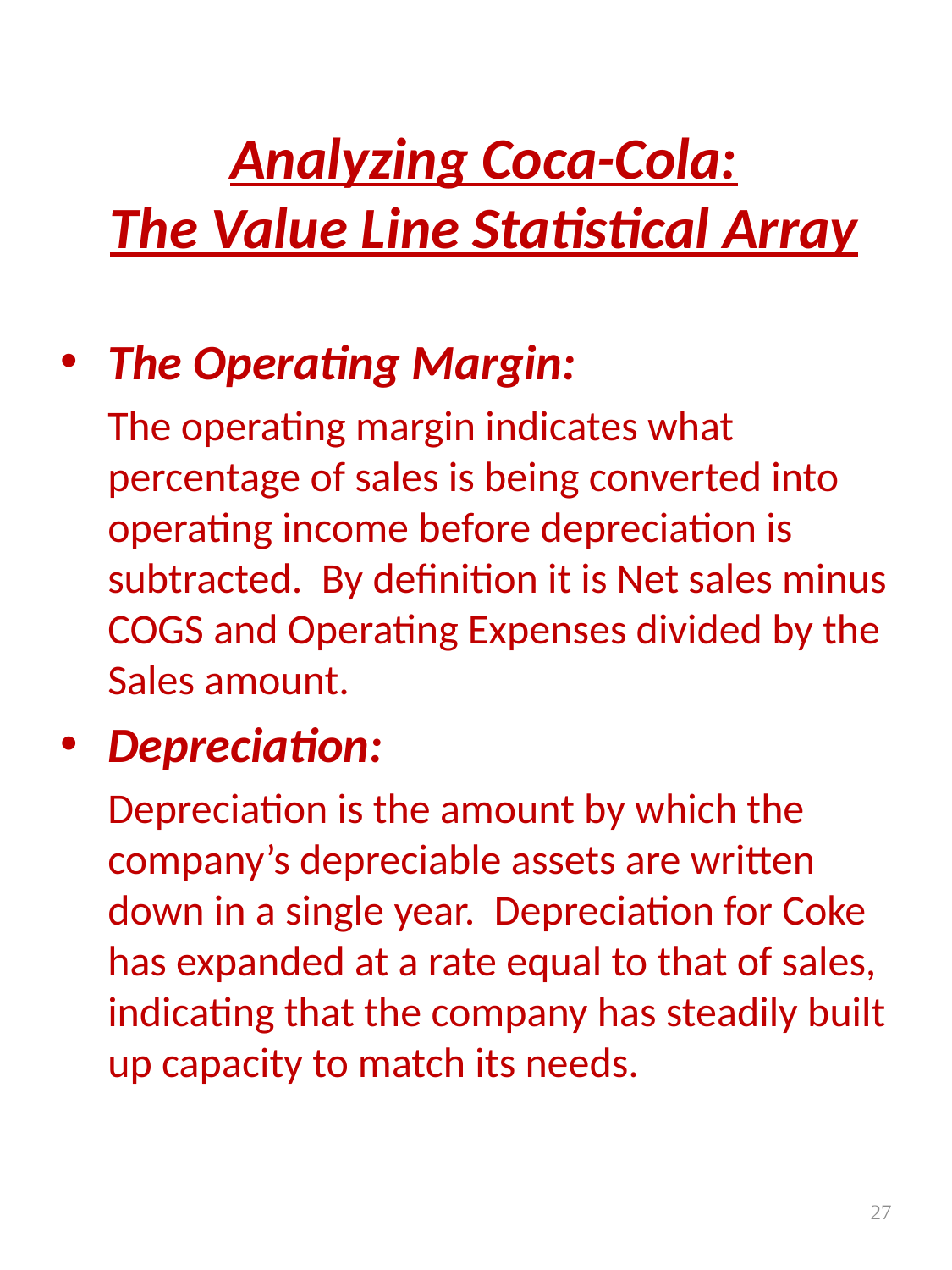

# Analyzing Coca-Cola: The Value Line Statistical Array
The Operating Margin:
	The operating margin indicates what percentage of sales is being converted into operating income before depreciation is subtracted.  By definition it is Net sales minus COGS and Operating Expenses divided by the Sales amount.
Depreciation:
	Depreciation is the amount by which the company’s depreciable assets are written down in a single year.  Depreciation for Coke has expanded at a rate equal to that of sales, indicating that the company has steadily built up capacity to match its needs.
27